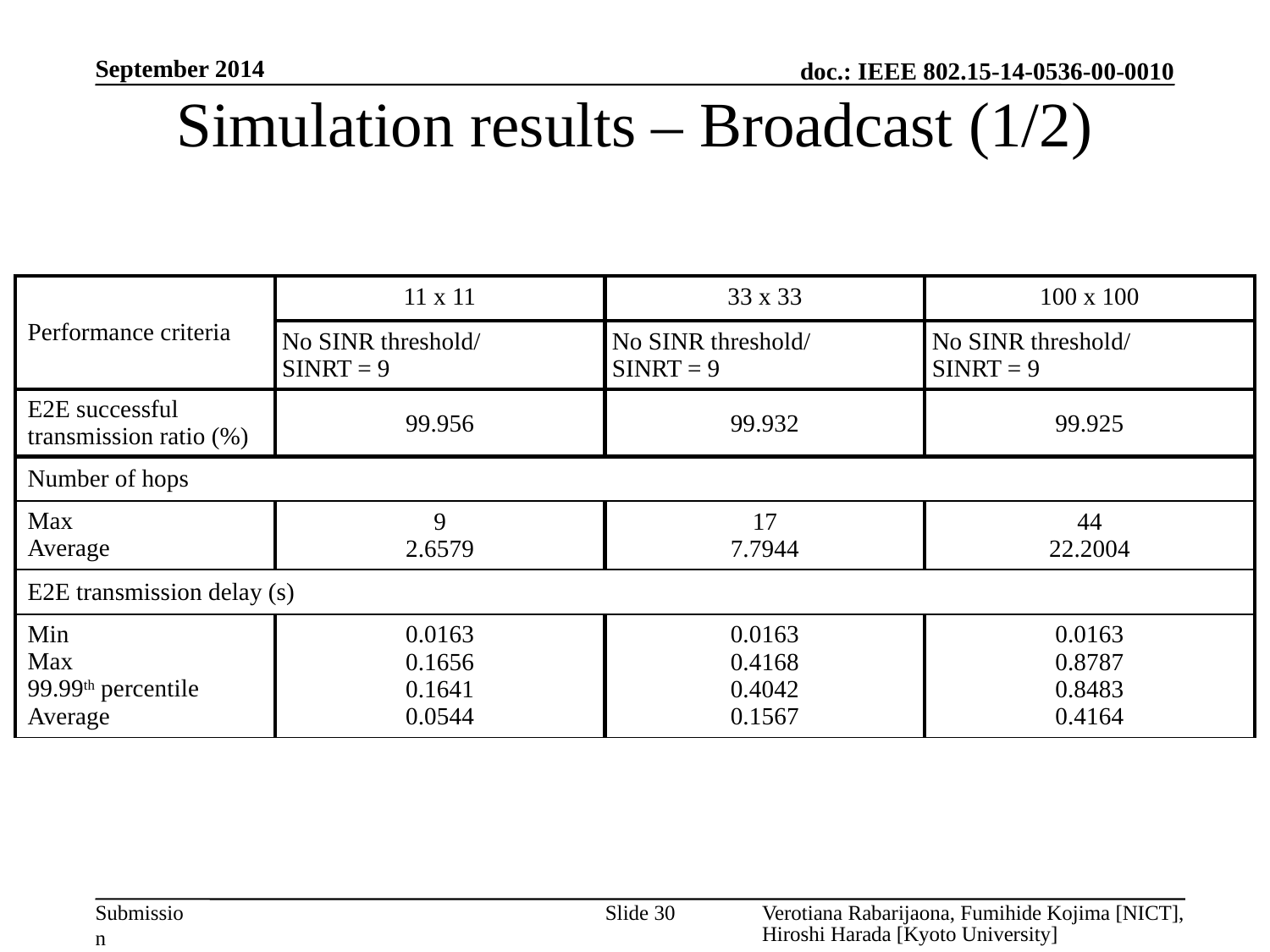

September 2014
# Simulation results – Broadcast (1/2)
| Performance criteria | 11 x 11 | 33 x 33 | 100 x 100 |
| --- | --- | --- | --- |
|  | No SINR threshold/ SINRT = 9 | No SINR threshold/ SINRT = 9 | No SINR threshold/ SINRT = 9 |
| E2E successful transmission ratio (%) | 99.956 | 99.932 | 99.925 |
| Number of hops |  |  |  |
| Max Average | 9 2.6579 | 17 7.7944 | 44 22.2004 |
| E2E transmission delay (s) |  |  |  |
| Min Max 99.99th percentile Average | 0.0163 0.1656 0.1641 0.0544 | 0.0163 0.4168 0.4042 0.1567 | 0.0163 0.8787 0.8483 0.4164 |
Slide 30
Verotiana Rabarijaona, Fumihide Kojima [NICT], Hiroshi Harada [Kyoto University]